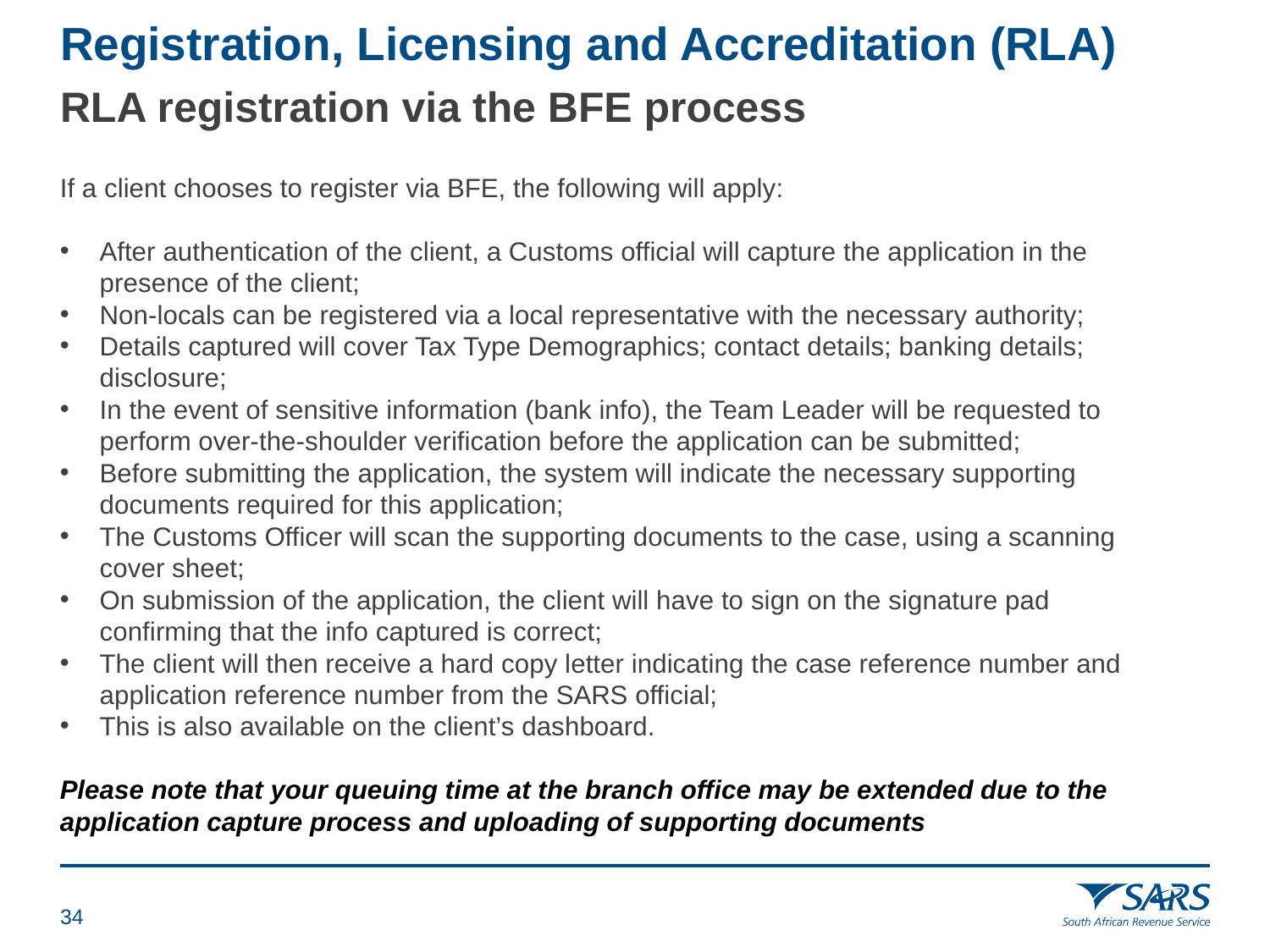

Registration, Licensing and Accreditation (RLA)
# RLA registration via the BFE process
If a client chooses to register via BFE, the following will apply:
After authentication of the client, a Customs official will capture the application in the presence of the client;
Non-locals can be registered via a local representative with the necessary authority;
Details captured will cover Tax Type Demographics; contact details; banking details; disclosure;
In the event of sensitive information (bank info), the Team Leader will be requested to perform over-the-shoulder verification before the application can be submitted;
Before submitting the application, the system will indicate the necessary supporting documents required for this application;
The Customs Officer will scan the supporting documents to the case, using a scanning cover sheet;
On submission of the application, the client will have to sign on the signature pad confirming that the info captured is correct;
The client will then receive a hard copy letter indicating the case reference number and application reference number from the SARS official;
This is also available on the client’s dashboard.

Please note that your queuing time at the branch office may be extended due to the application capture process and uploading of supporting documents
34